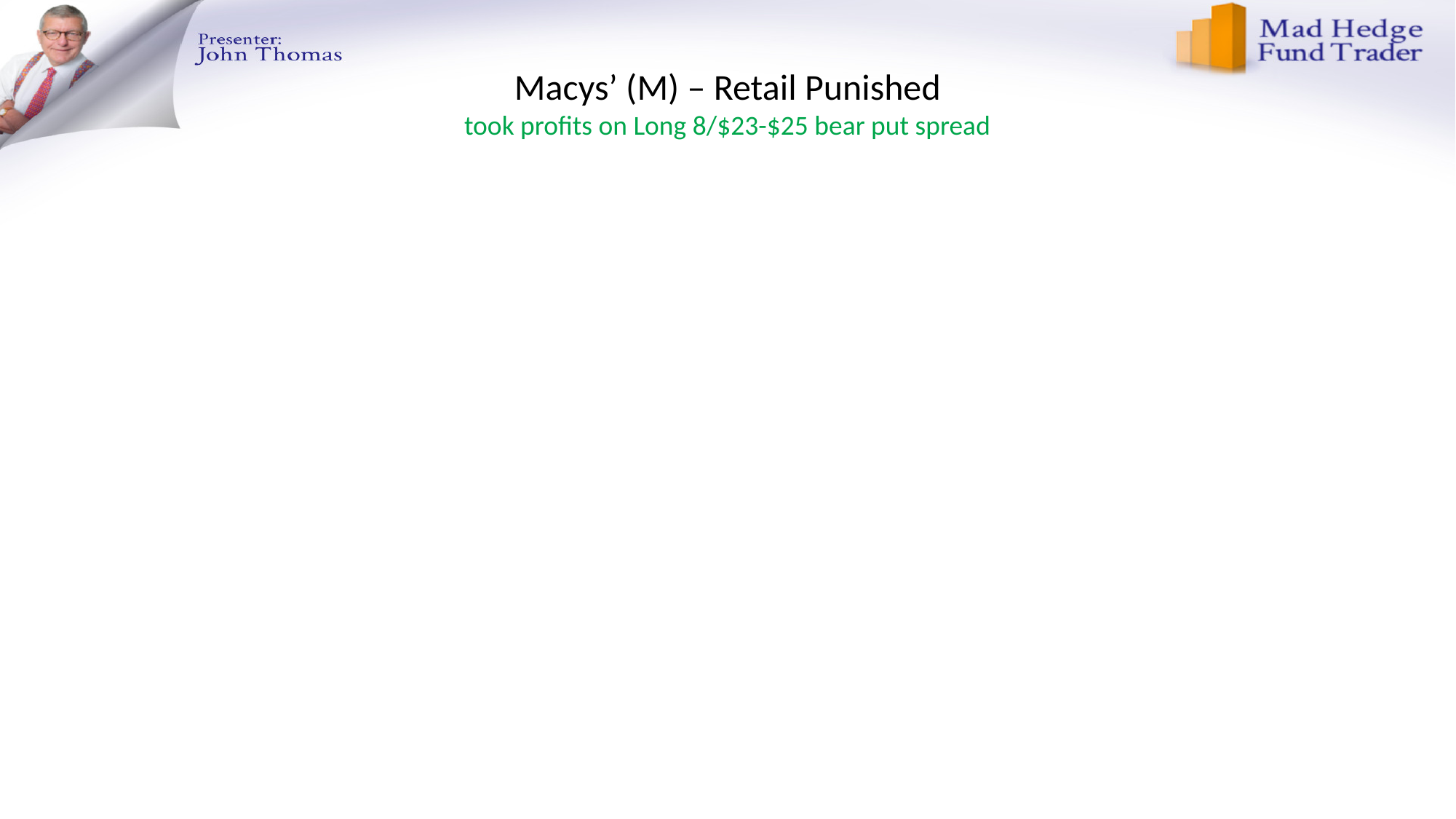

# Macys’ (M) – Retail Punished took profits on Long 8/$23-$25 bear put spread